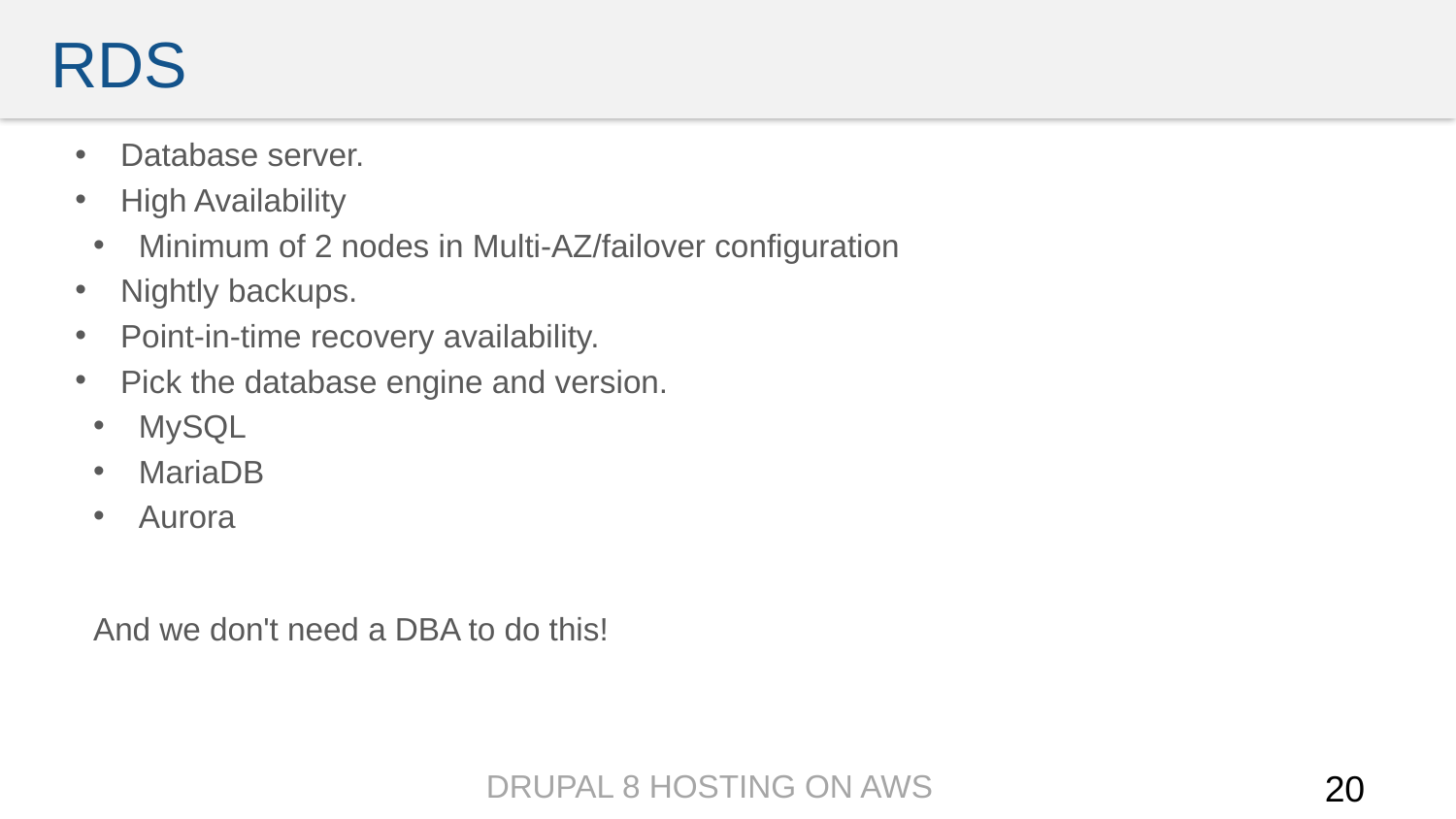

# rds
Database server.
High Availability
Minimum of 2 nodes in Multi-AZ/failover configuration
Nightly backups.
Point-in-time recovery availability.
Pick the database engine and version.
MySQL
MariaDB
Aurora

And we don't need a DBA to do this!
Drupal 8 Hosting on AWS

20